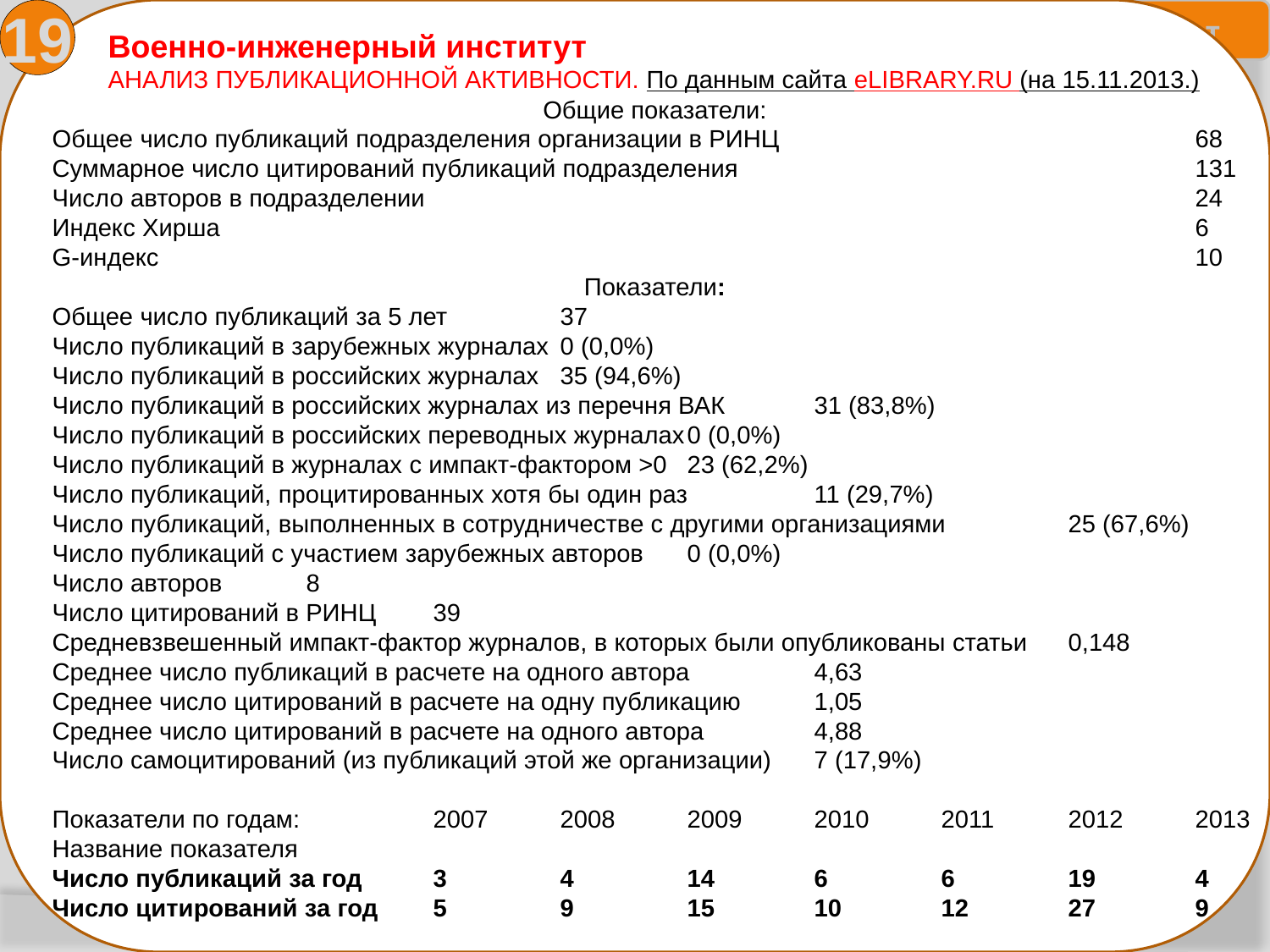

19
        Военно-инженерный институт
        АНАЛИЗ ПУБЛИКАЦИОННОЙ АКТИВНОСТИ. По данным сайта eLIBRARY.RU (на 15.11.2013.)
Общие показатели:
Общее число публикаций подразделения организации в РИНЦ				68
Суммарное число цитирований публикаций подразделения				131
Число авторов в подразделении							24
Индекс Хирша								6
G-индекс									10
Показатели:
Общее число публикаций за 5 лет	37
Число публикаций в зарубежных журналах	0 (0,0%)
Число публикаций в российских журналах	35 (94,6%)
Число публикаций в российских журналах из перечня ВАК	31 (83,8%)
Число публикаций в российских переводных журналах	0 (0,0%)
Число публикаций в журналах с импакт-фактором >0	23 (62,2%)
Число публикаций, процитированных хотя бы один раз	11 (29,7%)
Число публикаций, выполненных в сотрудничестве с другими организациями	25 (67,6%)
Число публикаций с участием зарубежных авторов	0 (0,0%)
Число авторов	8
Число цитирований в РИНЦ	39
Средневзвешенный импакт-фактор журналов, в которых были опубликованы статьи	0,148
Среднее число публикаций в расчете на одного автора	4,63
Среднее число цитирований в расчете на одну публикацию	1,05
Среднее число цитирований в расчете на одного автора	4,88
Число самоцитирований (из публикаций этой же организации)	7 (17,9%)

Показатели по годам:		2007	2008	2009	2010	2011	2012	2013
Название показателя
Число публикаций за год	3	4	14	6	6	19	4
Число цитирований за год	5	9	15	10	12	27	9